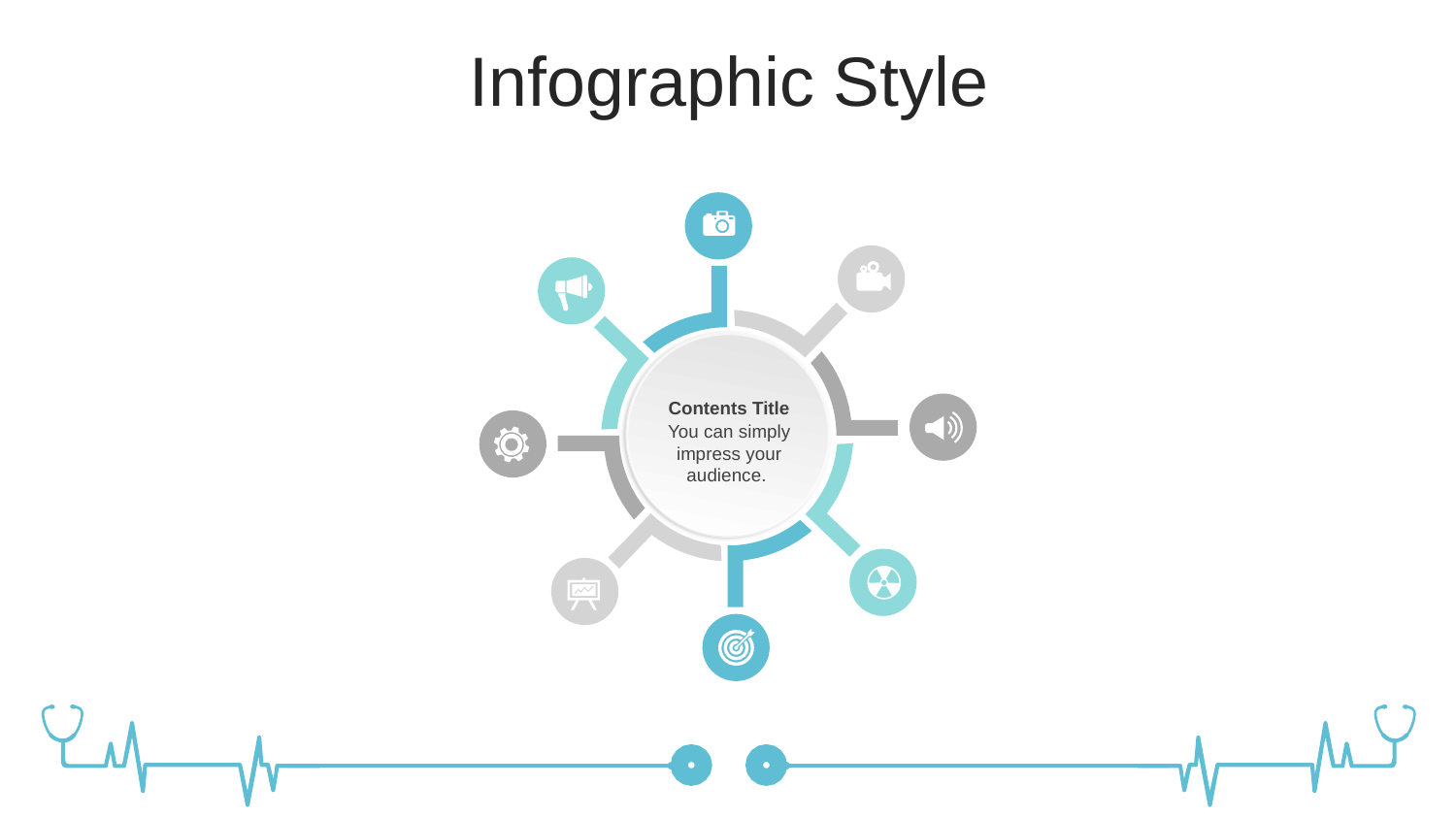

Infographic Style

Contents Title
You can simply impress your audience.